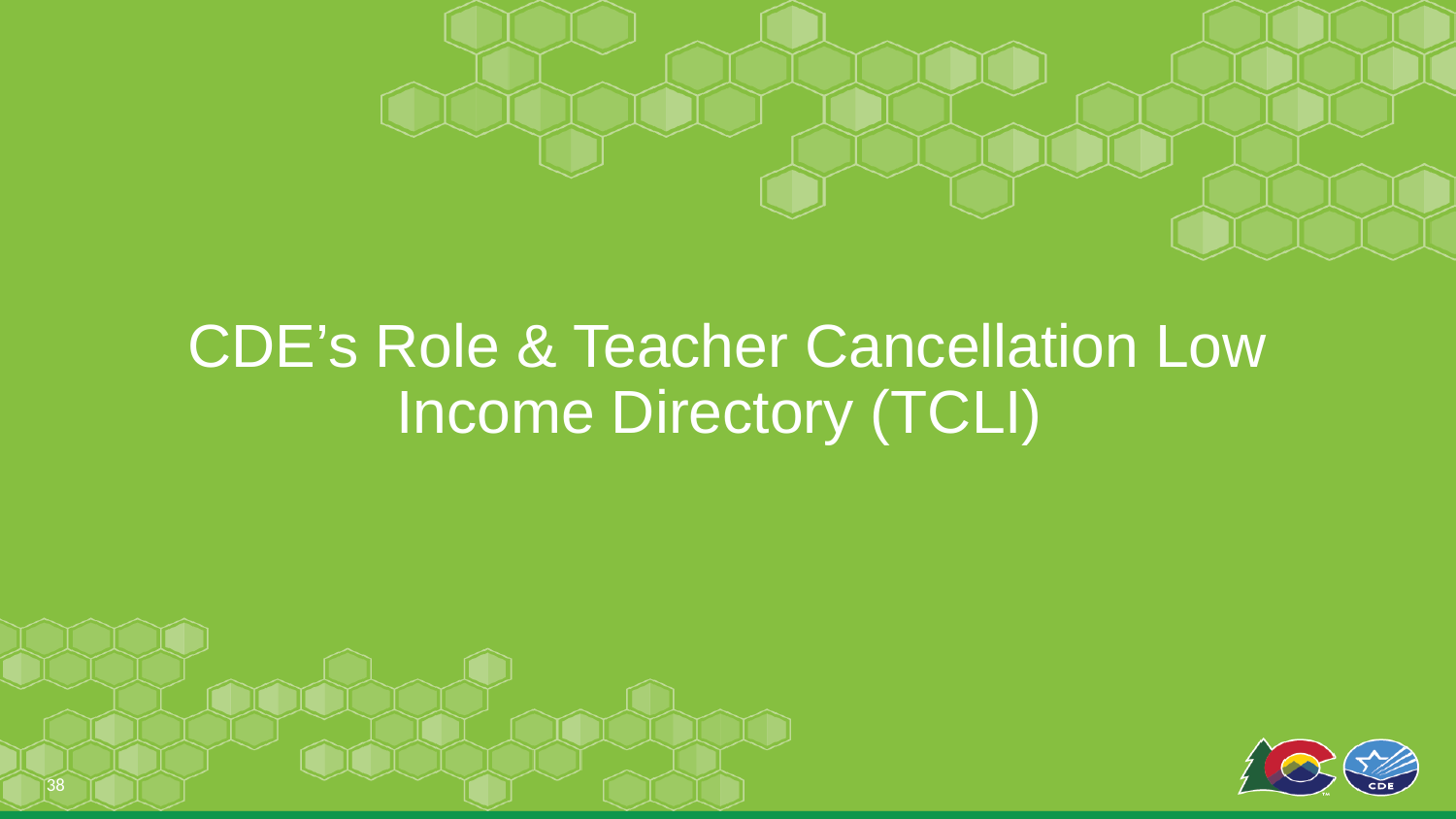

# CDE’s Role & Teacher Cancellation Low Income Directory (TCLI)
38